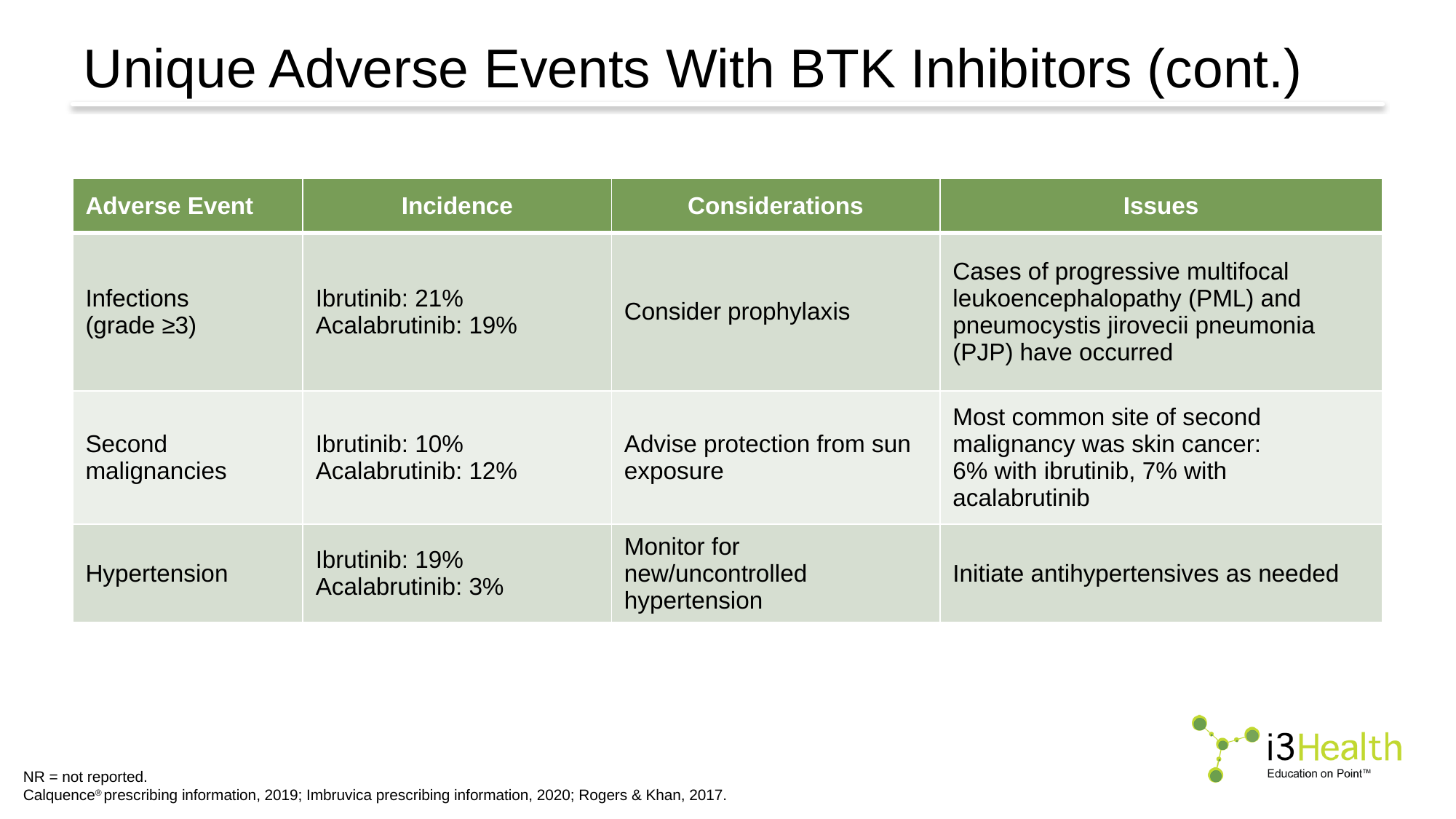

# Unique Adverse Events With BTK Inhibitors (cont.)
| Adverse Event | Incidence | Considerations | Issues |
| --- | --- | --- | --- |
| Infections (grade ≥3) | Ibrutinib: 21% Acalabrutinib: 19% | Consider prophylaxis | Cases of progressive multifocal leukoencephalopathy (PML) and pneumocystis jirovecii pneumonia (PJP) have occurred |
| Second malignancies | Ibrutinib: 10% Acalabrutinib: 12% | Advise protection from sun exposure | Most common site of second malignancy was skin cancer: 6% with ibrutinib, 7% with acalabrutinib |
| Hypertension | Ibrutinib: 19% Acalabrutinib: 3% | Monitor for new/uncontrolled hypertension | Initiate antihypertensives as needed |
NR = not reported.
Calquence® prescribing information, 2019; Imbruvica prescribing information, 2020; Rogers & Khan, 2017.